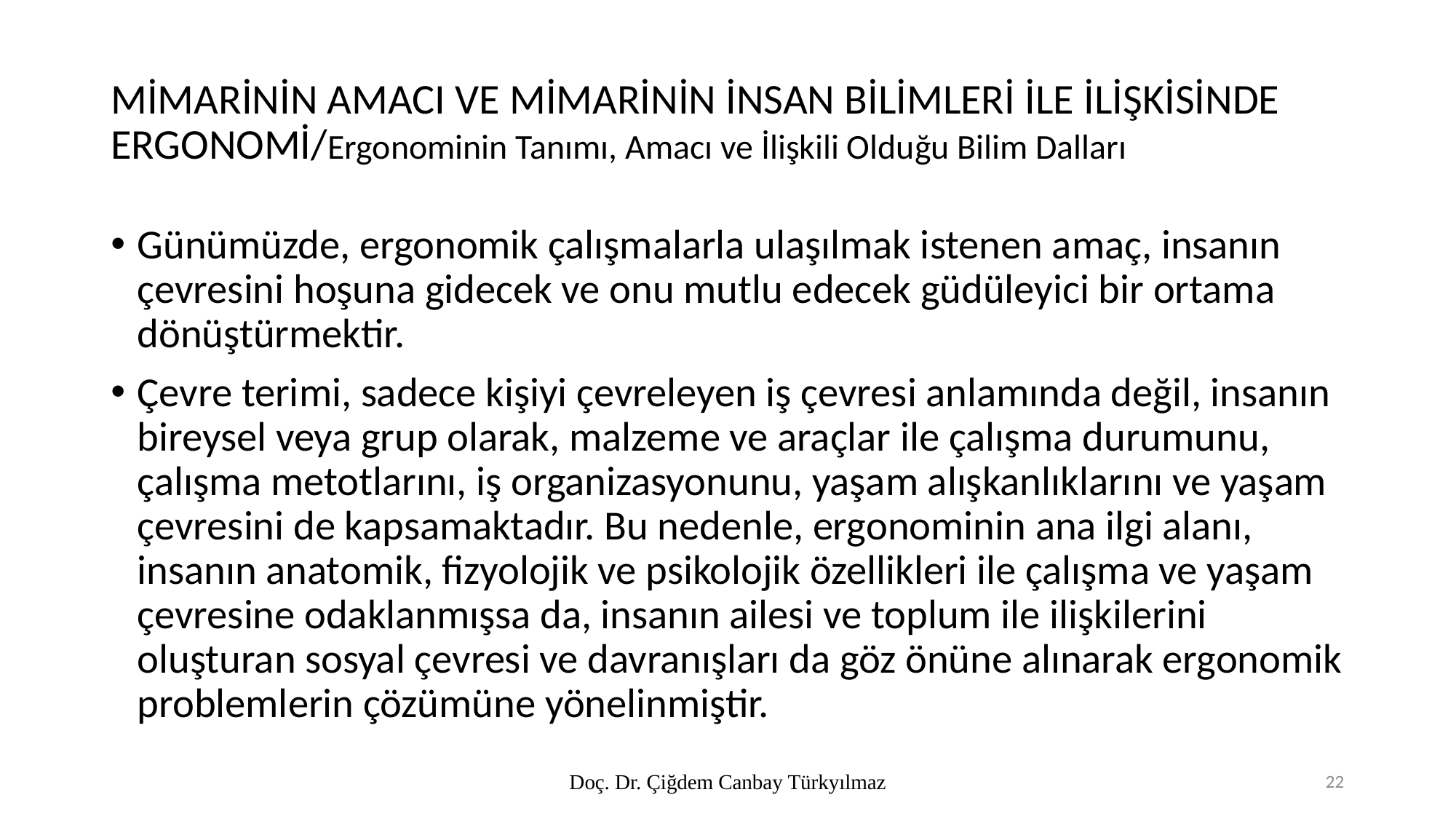

# MİMARİNİN AMACI VE MİMARİNİN İNSAN BİLİMLERİ İLE İLİŞKİSİNDE ERGONOMİ/Ergonominin Tanımı, Amacı ve İlişkili Olduğu Bilim Dalları
Günümüzde, ergonomik çalışmalarla ulaşılmak istenen amaç, insanın çevresini hoşuna gidecek ve onu mutlu edecek güdüleyici bir ortama dönüştürmektir.
Çevre terimi, sadece kişiyi çevreleyen iş çevresi anlamında değil, insanın bireysel veya grup olarak, malzeme ve araçlar ile çalışma durumunu, çalışma metotlarını, iş organizasyonunu, yaşam alışkanlıklarını ve yaşam çevresini de kapsamaktadır. Bu nedenle, ergonominin ana ilgi alanı, insanın anatomik, fizyolojik ve psikolojik özellikleri ile çalışma ve yaşam çevresine odaklanmışsa da, insanın ailesi ve toplum ile ilişkilerini oluşturan sosyal çevresi ve davranışları da göz önüne alınarak ergonomik problemlerin çözümüne yönelinmiştir.

Doç. Dr. Çiğdem Canbay Türkyılmaz
22